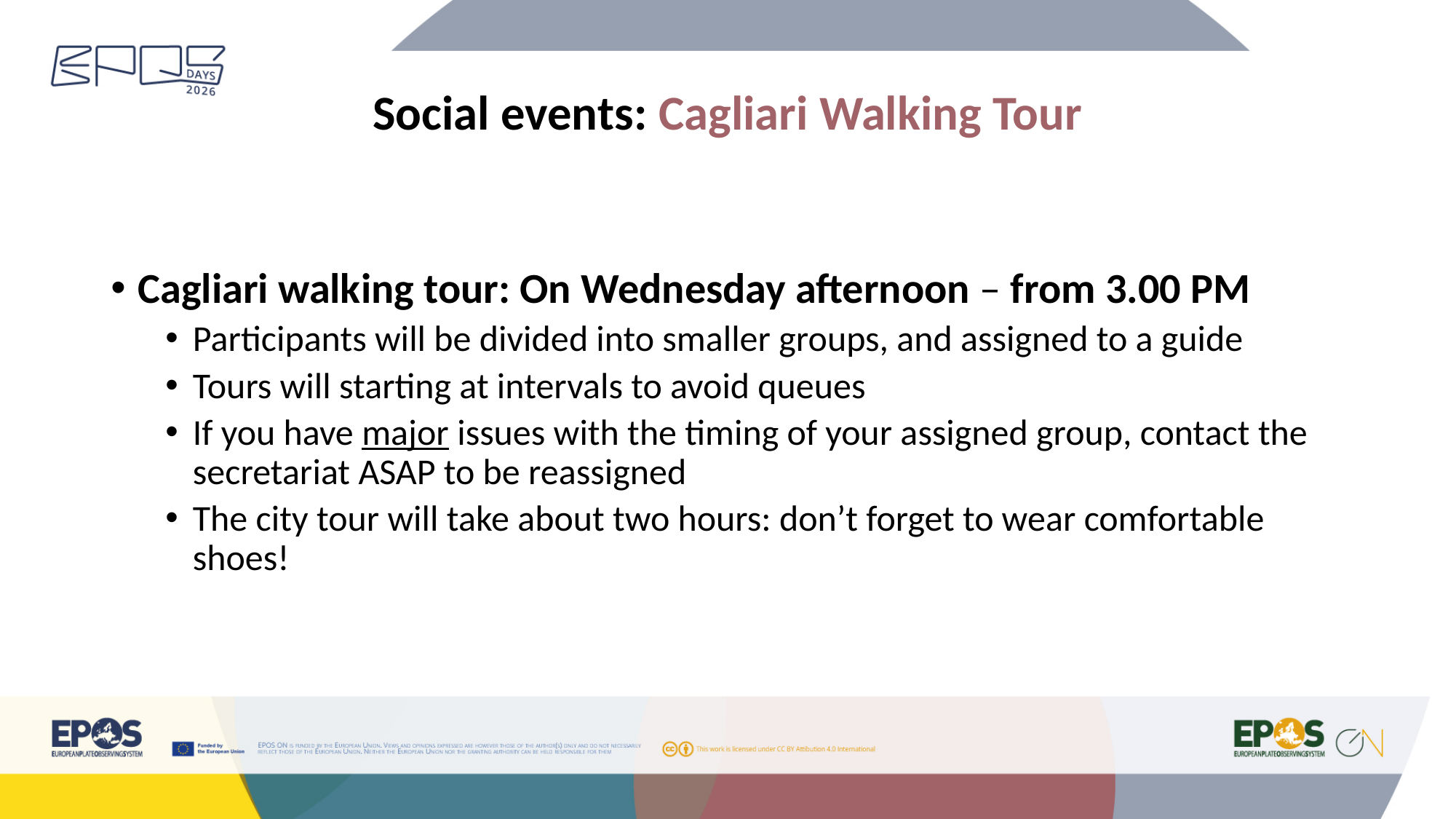

Social events: Cagliari Walking Tour
Cagliari walking tour: On Wednesday afternoon – from 3.00 PM
Participants will be divided into smaller groups, and assigned to a guide
Tours will starting at intervals to avoid queues
If you have major issues with the timing of your assigned group, contact the secretariat ASAP to be reassigned
The city tour will take about two hours: don’t forget to wear comfortable shoes!